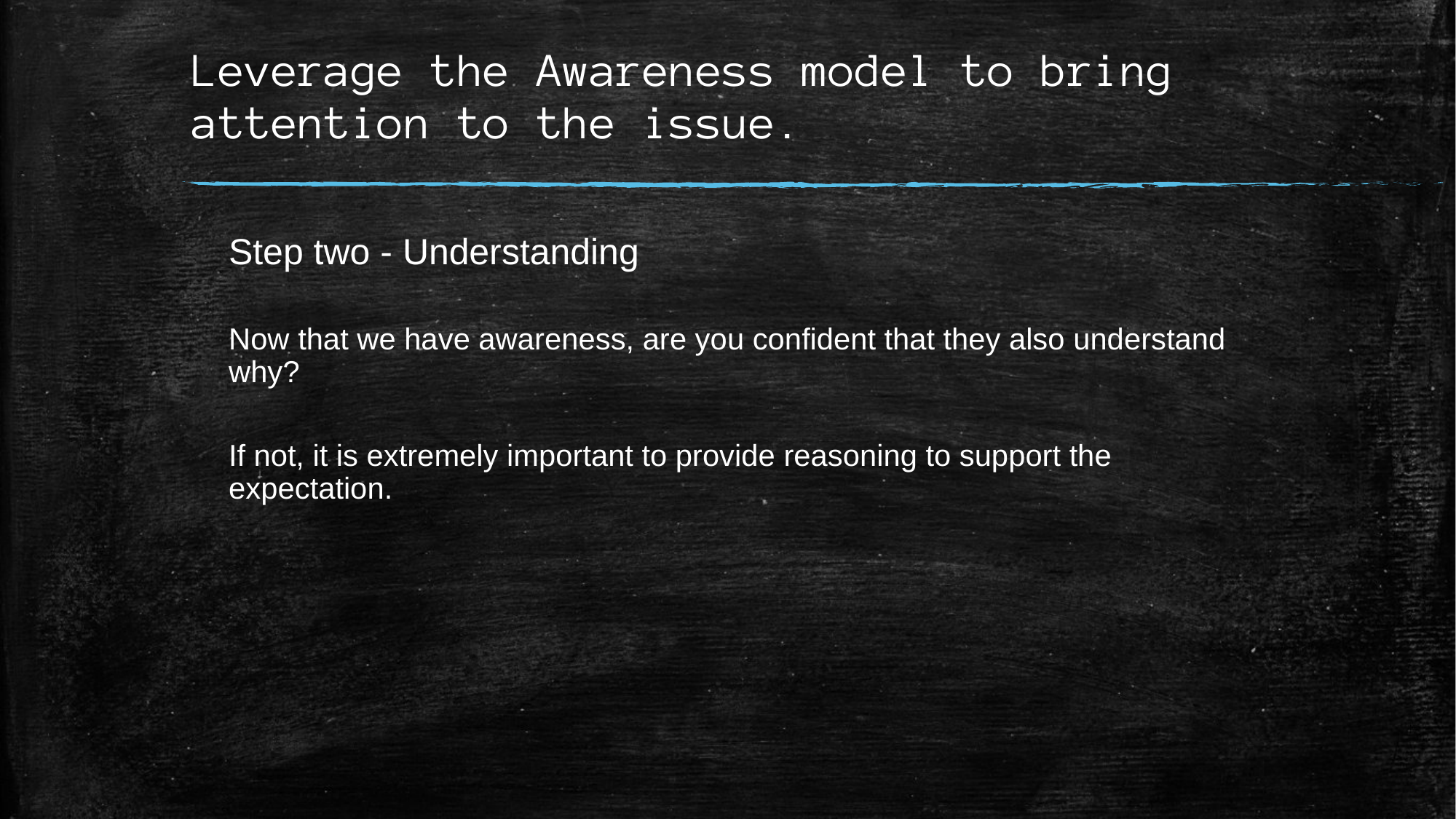

# Leverage the Awareness model to bring attention to the issue.
Step two - Understanding

Now that we have awareness, are you confident that they also understand why?

If not, it is extremely important to provide reasoning to support the expectation.